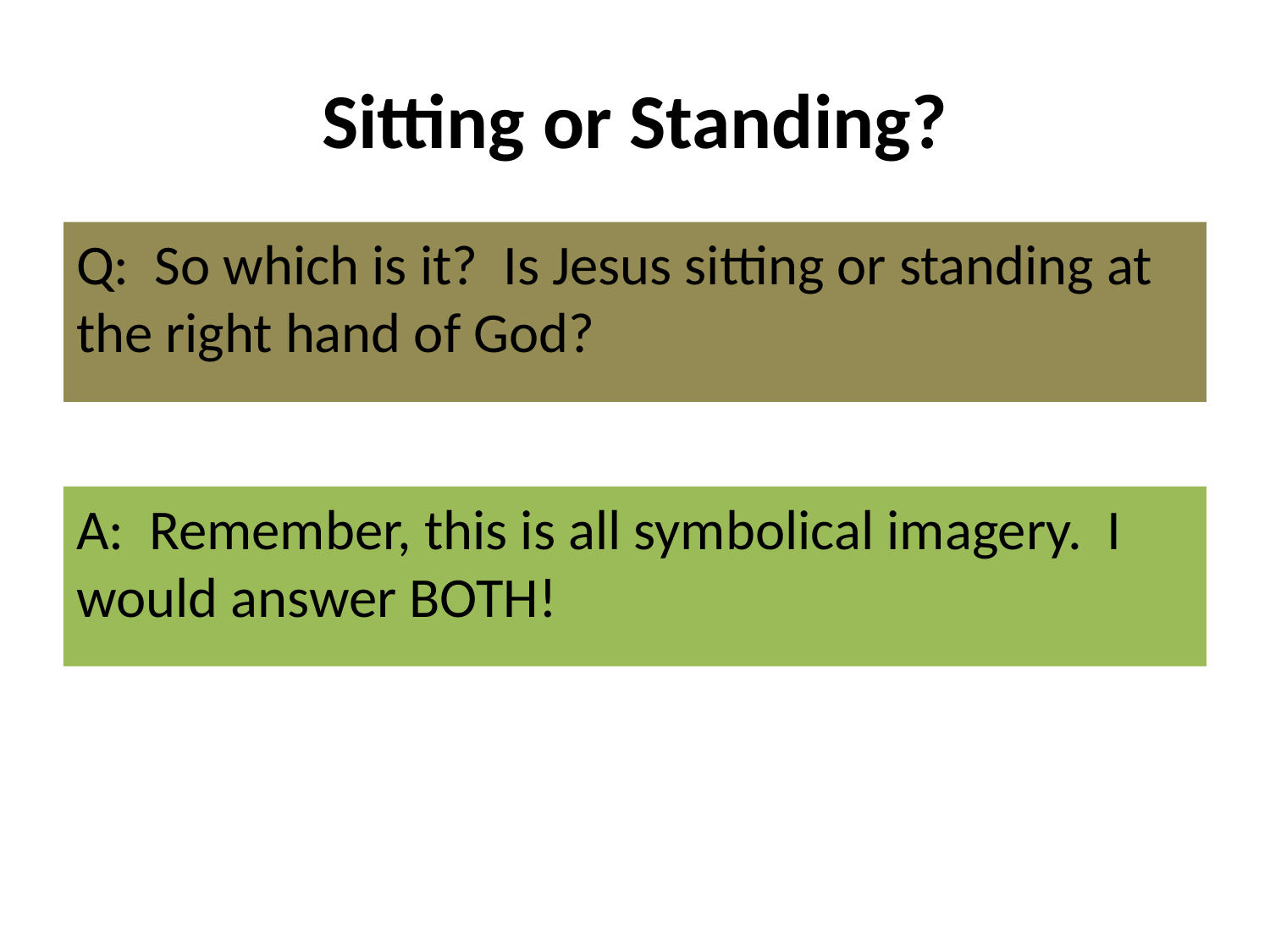

# Sitting or Standing?
Q:  So which is it?  Is Jesus sitting or standing at the right hand of God?
A:  Remember, this is all symbolical imagery.  I would answer BOTH!